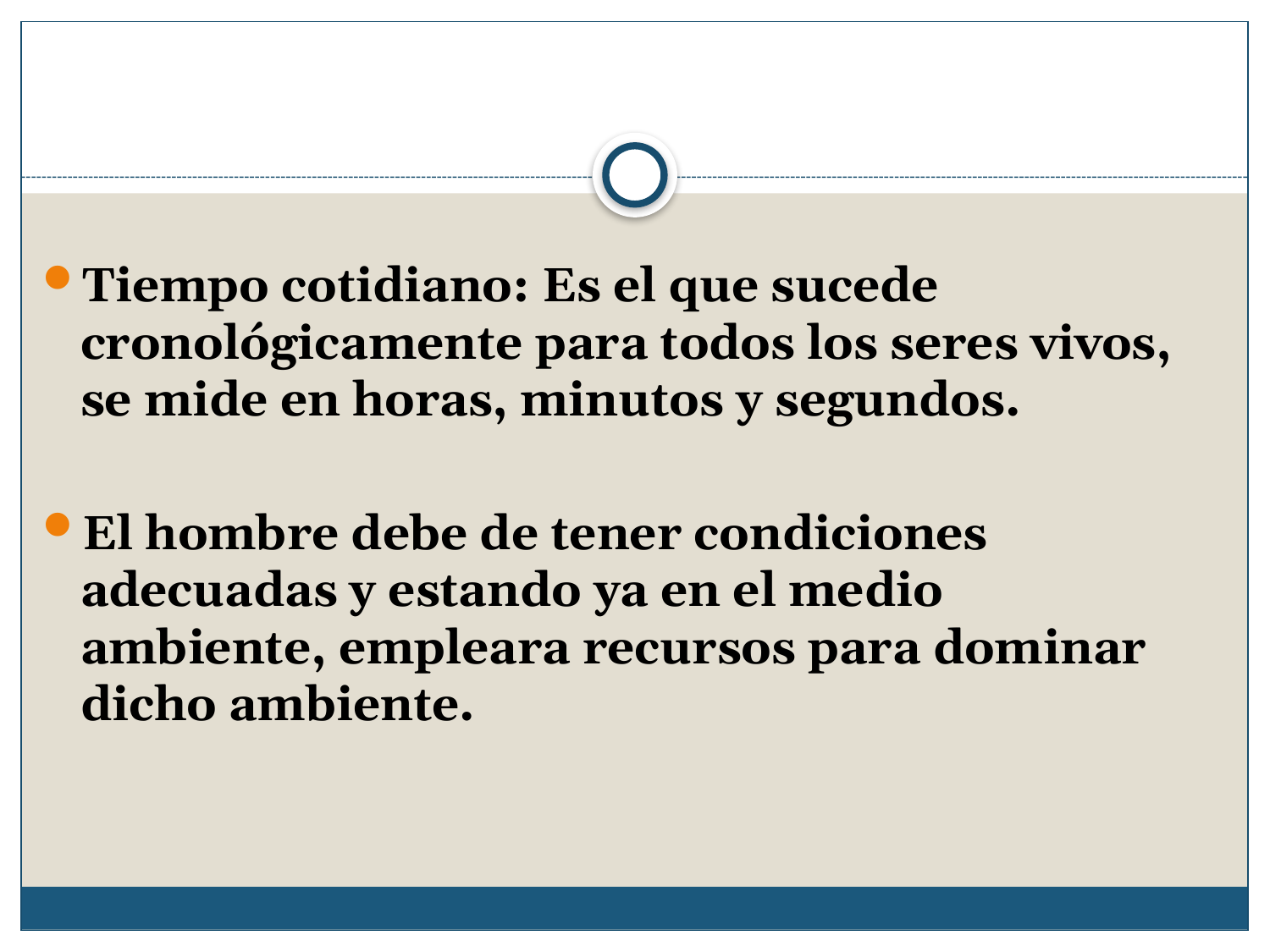

Tiempo cotidiano: Es el que sucede cronológicamente para todos los seres vivos, se mide en horas, minutos y segundos.

El hombre debe de tener condiciones adecuadas y estando ya en el medio ambiente, empleara recursos para dominar dicho ambiente.